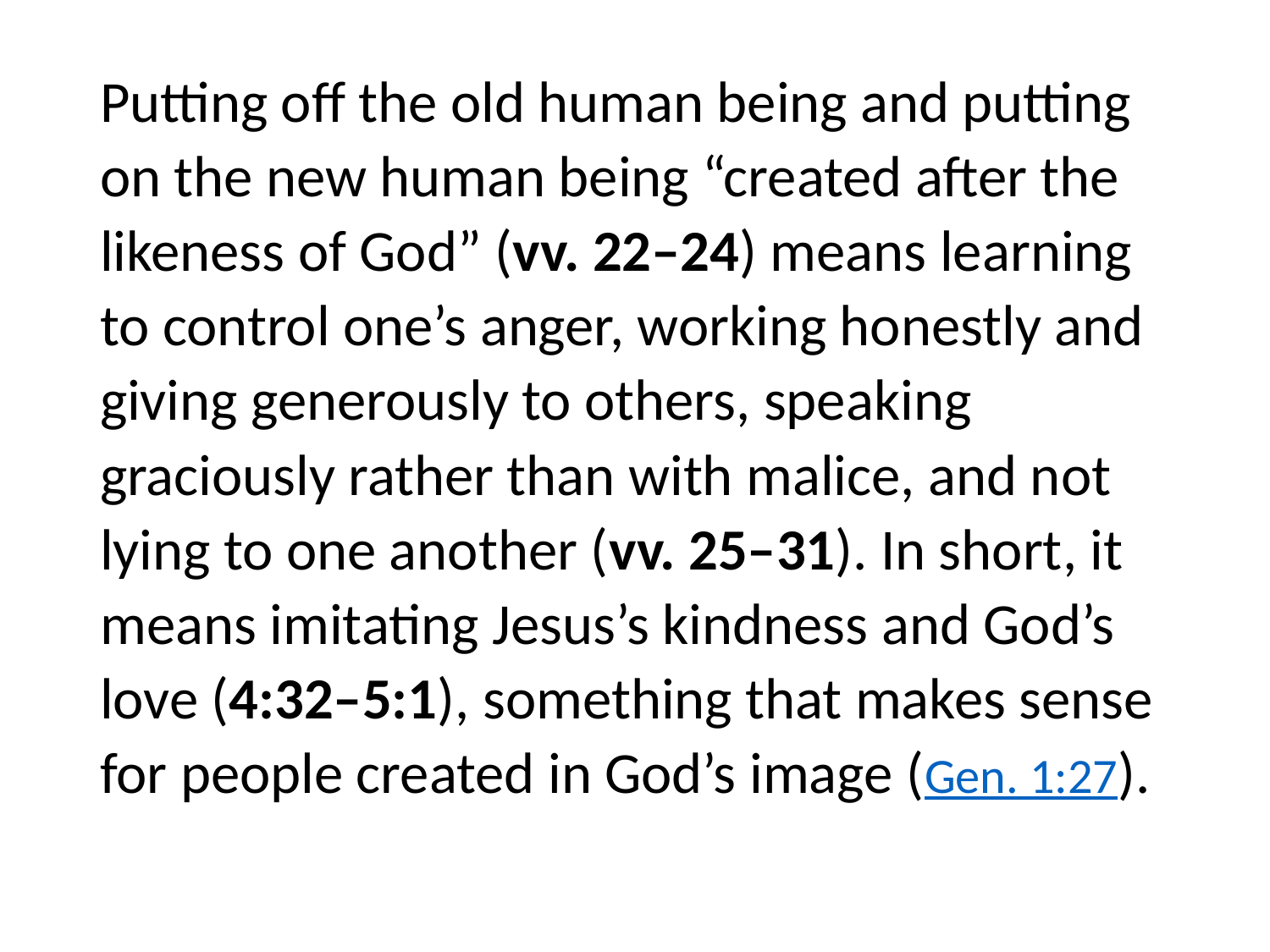

#
Putting off the old human being and putting on the new human being “created after the likeness of God” (vv. 22–24) means learning to control one’s anger, working honestly and giving generously to others, speaking graciously rather than with malice, and not lying to one another (vv. 25–31). In short, it means imitating Jesus’s kindness and God’s love (4:32–5:1), something that makes sense for people created in God’s image (Gen. 1:27).